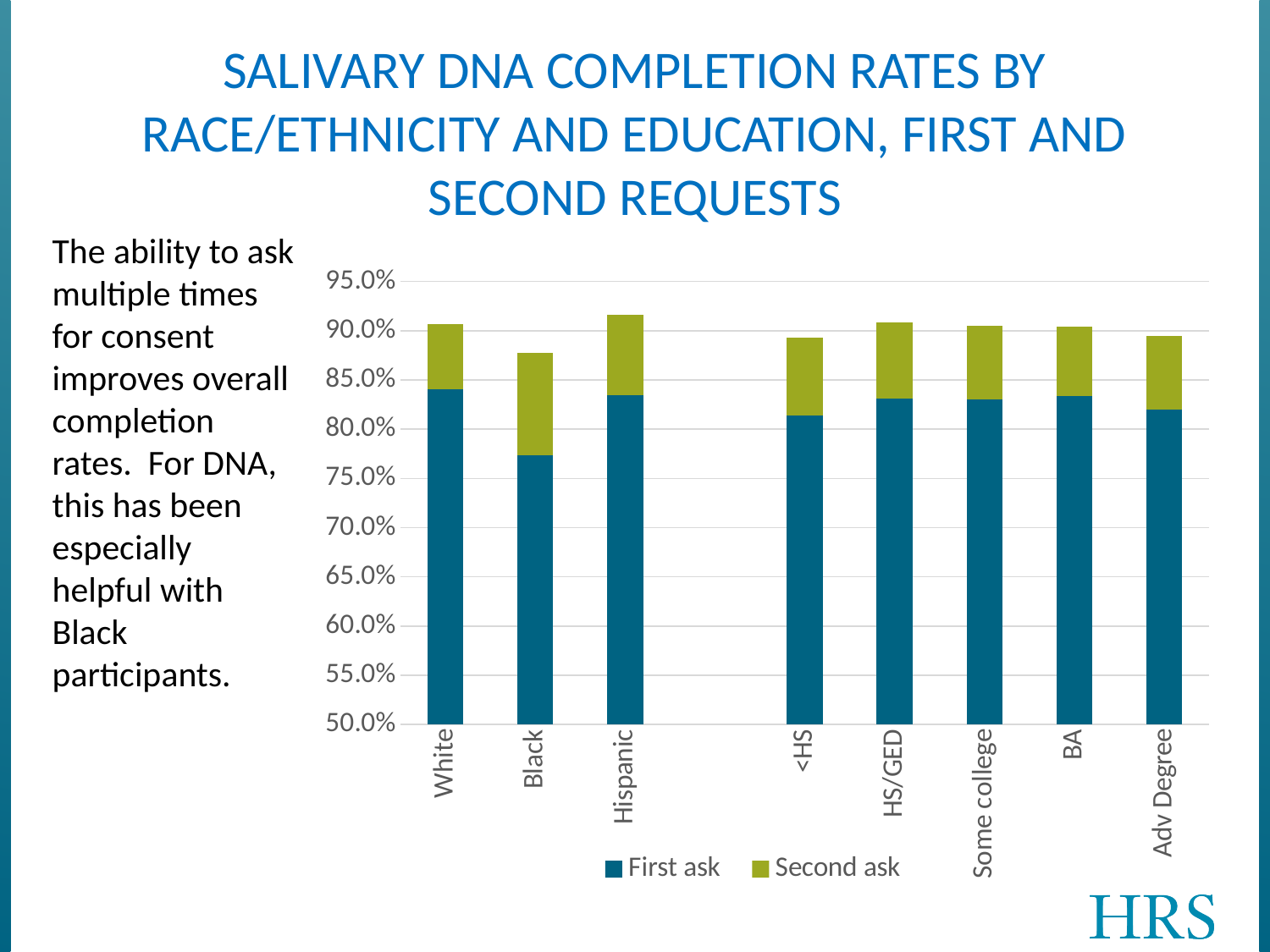

# Salivary dna completion rates by Race/ethnicity and education, first and second requests
The ability to ask multiple times for consent improves overall completion rates.  For DNA, this has been especially helpful with Black participants.

### Chart

| Category |  |  |
|---|---|---|
| White | 0.8401985 | 0.06691170000000002 |
| Black | 0.7737003 | 0.10374030000000001 |
| Hispanic | 0.834258 | 0.08183079999999998 |
|  | None | None |
| <HS | 0.8142422 | 0.07883269999999998 |
| HS/GED | 0.8312895 | 0.07680399999999998 |
| Some college | 0.8305489 | 0.07472009999999996 |
| BA | 0.8335645 | 0.07038829999999996 |
| Adv Degree | 0.8200202 | 0.07482310000000003 |